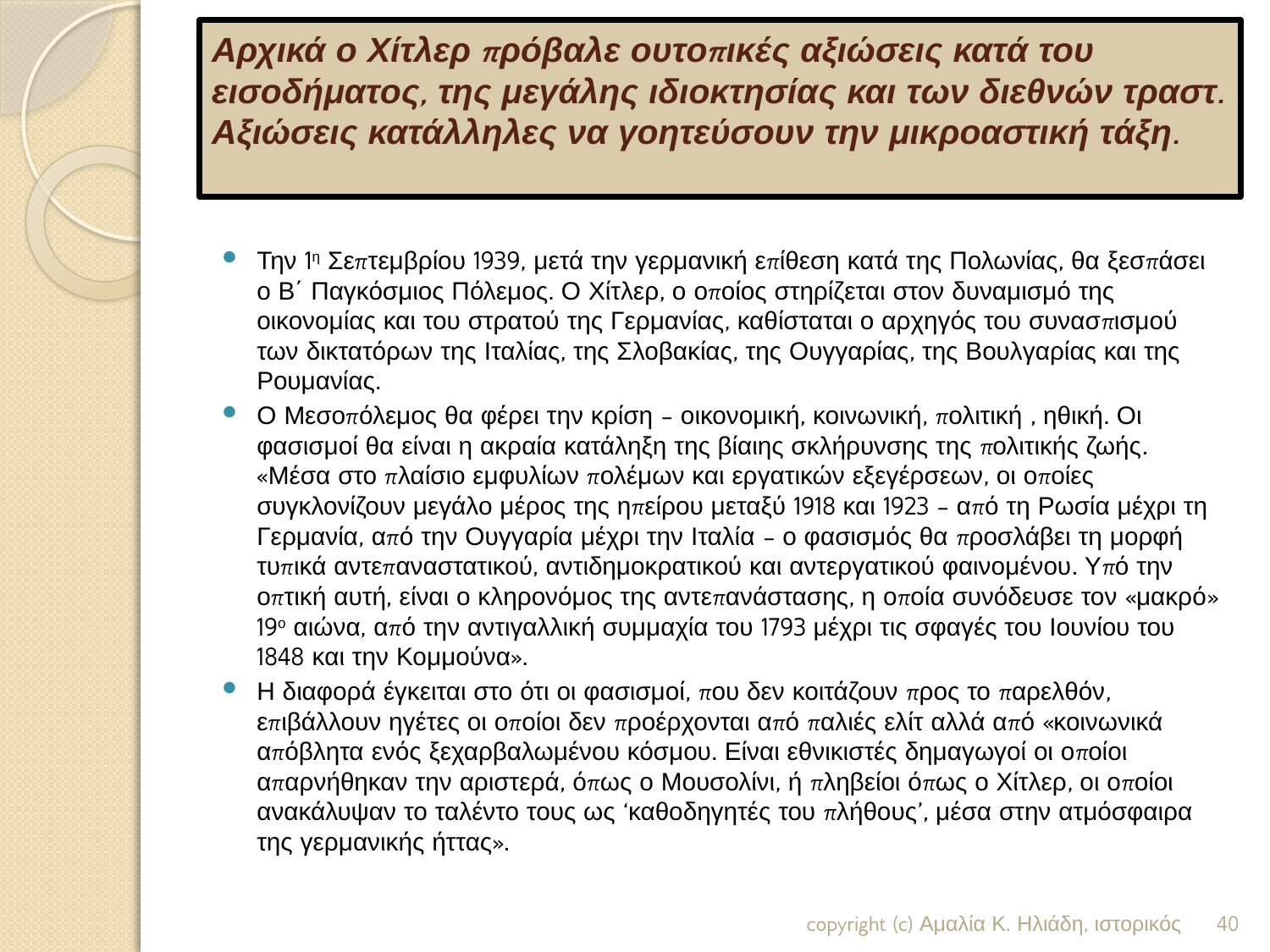

# Αρχικά ο Χίτλερ πρόβαλε ουτοπικές αξιώσεις κατά του εισοδήματος, της μεγάλης ιδιοκτησίας και των διεθνών τραστ. Αξιώσεις κατάλληλες να γοητεύσουν την μικροαστική τάξη.
Την 1η Σεπτεμβρίου 1939, μετά την γερμανική επίθεση κατά της Πολωνίας, θα ξεσπάσει ο Β΄ Παγκόσμιος Πόλεμος. Ο Χίτλερ, ο οποίος στηρίζεται στον δυναμισμό της οικονομίας και του στρατού της Γερμανίας, καθίσταται ο αρχηγός του συνασπισμού των δικτατόρων της Ιταλίας, της Σλοβακίας, της Ουγγαρίας, της Βουλγαρίας και της Ρουμανίας.
Ο Μεσοπόλεμος θα φέρει την κρίση – οικονομική, κοινωνική, πολιτική , ηθική. Οι φασισμοί θα είναι η ακραία κατάληξη της βίαιης σκλήρυνσης της πολιτικής ζωής. «Μέσα στο πλαίσιο εμφυλίων πολέμων και εργατικών εξεγέρσεων, οι οποίες συγκλονίζουν μεγάλο μέρος της ηπείρου μεταξύ 1918 και 1923 – από τη Ρωσία μέχρι τη Γερμανία, από την Ουγγαρία μέχρι την Ιταλία – ο φασισμός θα προσλάβει τη μορφή τυπικά αντεπαναστατικού, αντιδημοκρατικού και αντεργατικού φαινομένου. Υπό την οπτική αυτή, είναι ο κληρονόμος της αντεπανάστασης, η οποία συνόδευσε τον «μακρό» 19ο αιώνα, από την αντιγαλλική συμμαχία του 1793 μέχρι τις σφαγές του Ιουνίου του 1848 και την Κομμούνα».
Η διαφορά έγκειται στο ότι οι φασισμοί, που δεν κοιτάζουν προς το παρελθόν, επιβάλλουν ηγέτες οι οποίοι δεν προέρχονται από παλιές ελίτ αλλά από «κοινωνικά απόβλητα ενός ξεχαρβαλωμένου κόσμου. Είναι εθνικιστές δημαγωγοί οι οποίοι απαρνήθηκαν την αριστερά, όπως ο Μουσολίνι, ή πληβείοι όπως ο Χίτλερ, οι οποίοι ανακάλυψαν το ταλέντο τους ως ‘καθοδηγητές του πλήθους’, μέσα στην ατμόσφαιρα της γερμανικής ήττας».

copyright (c) Αμαλία Κ. Ηλιάδη, ιστορικός
40